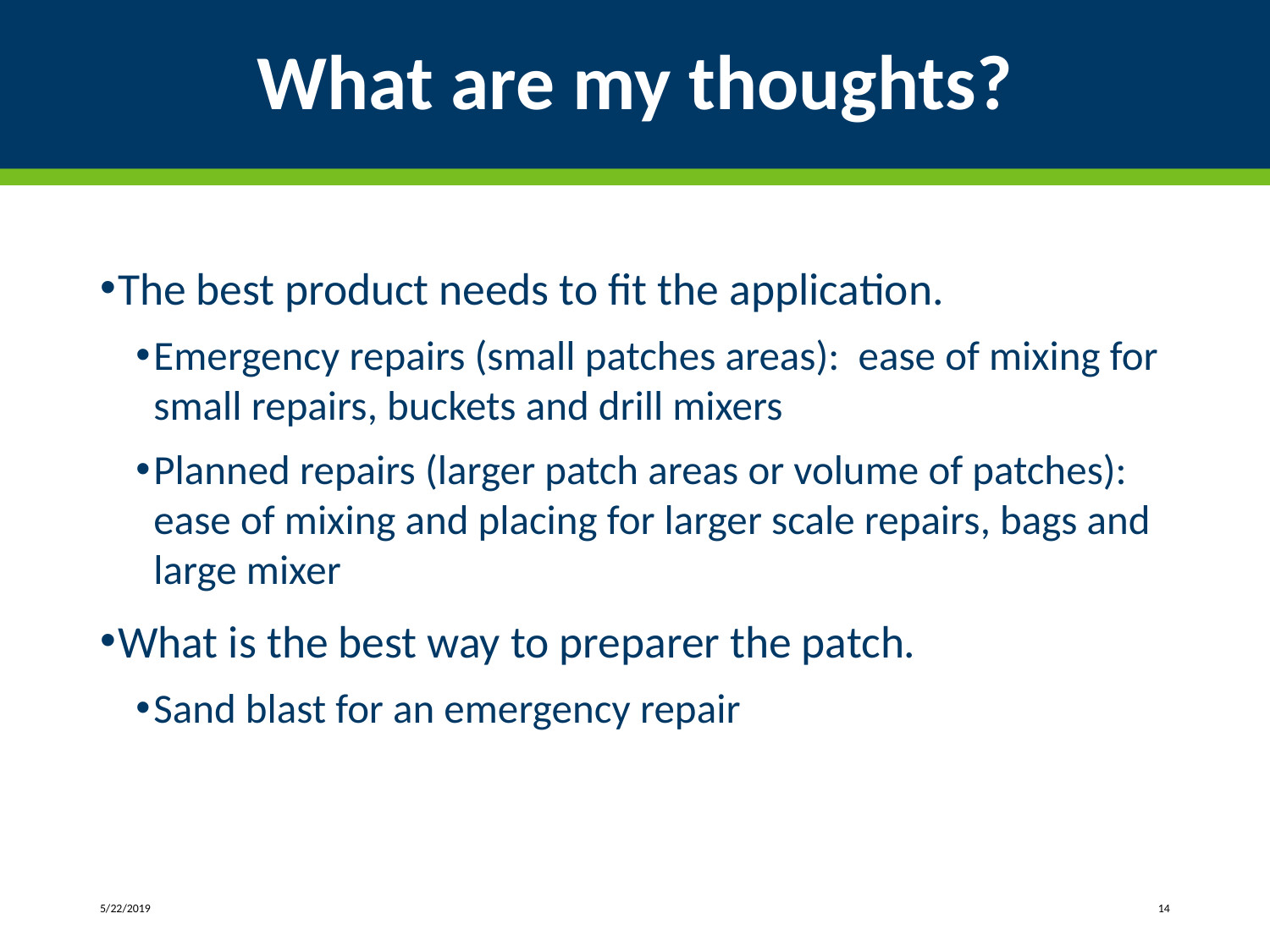

# What are my thoughts?
The best product needs to fit the application.
Emergency repairs (small patches areas):  ease of mixing for small repairs, buckets and drill mixers
Planned repairs (larger patch areas or volume of patches):  ease of mixing and placing for larger scale repairs, bags and large mixer
What is the best way to preparer the patch.
Sand blast for an emergency repair
5/22/2019
14